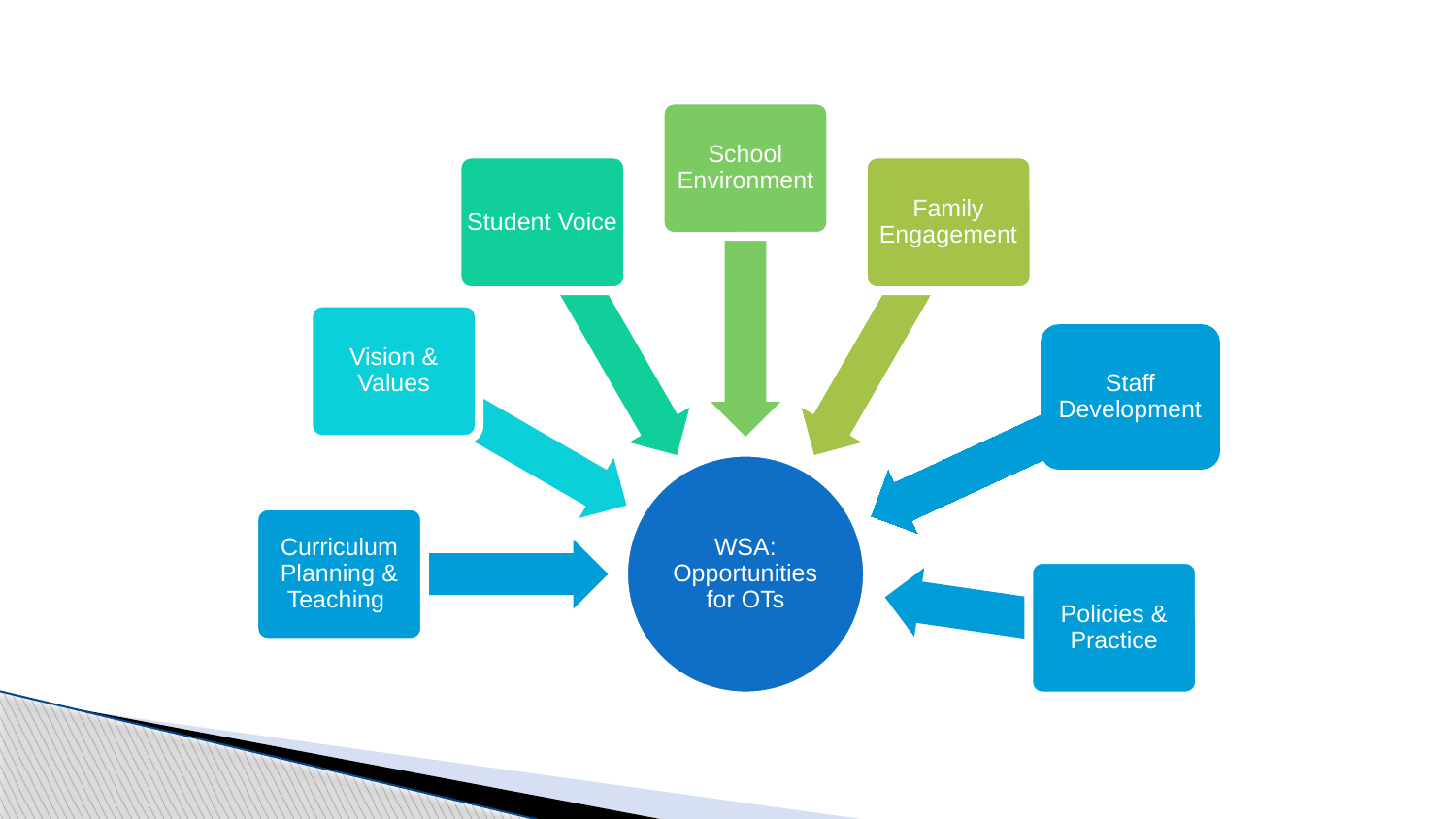

WSA: Opportunities for OTs
Curriculum Planning & Teaching
Vision & Values
Student Voice
School Environment
Family Engagement
Policies & Practice
Staff Development